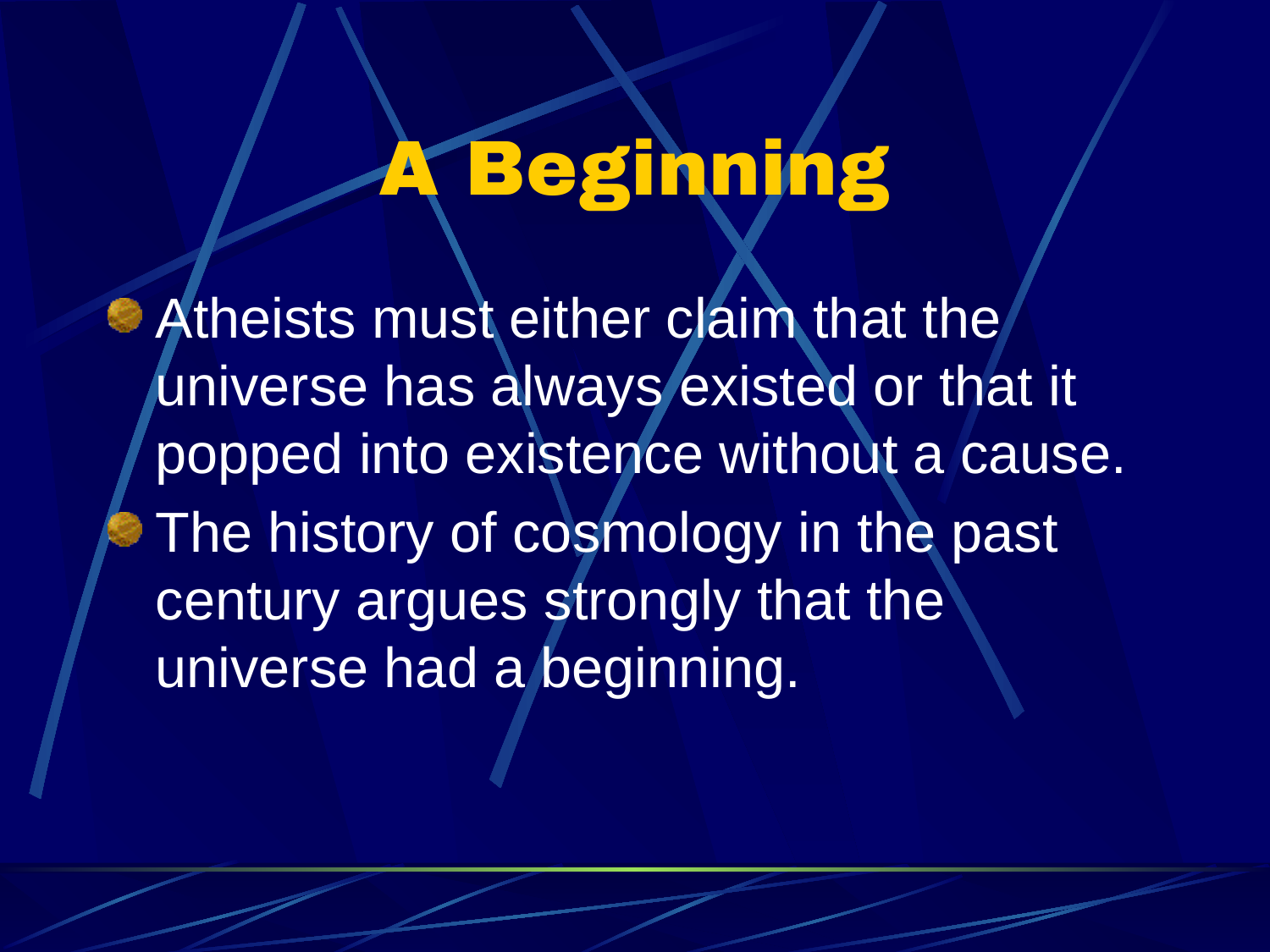

# A Beginning
Atheists must either claim that the universe has always existed or that it popped into existence without a cause.
The history of cosmology in the past century argues strongly that the universe had a beginning.